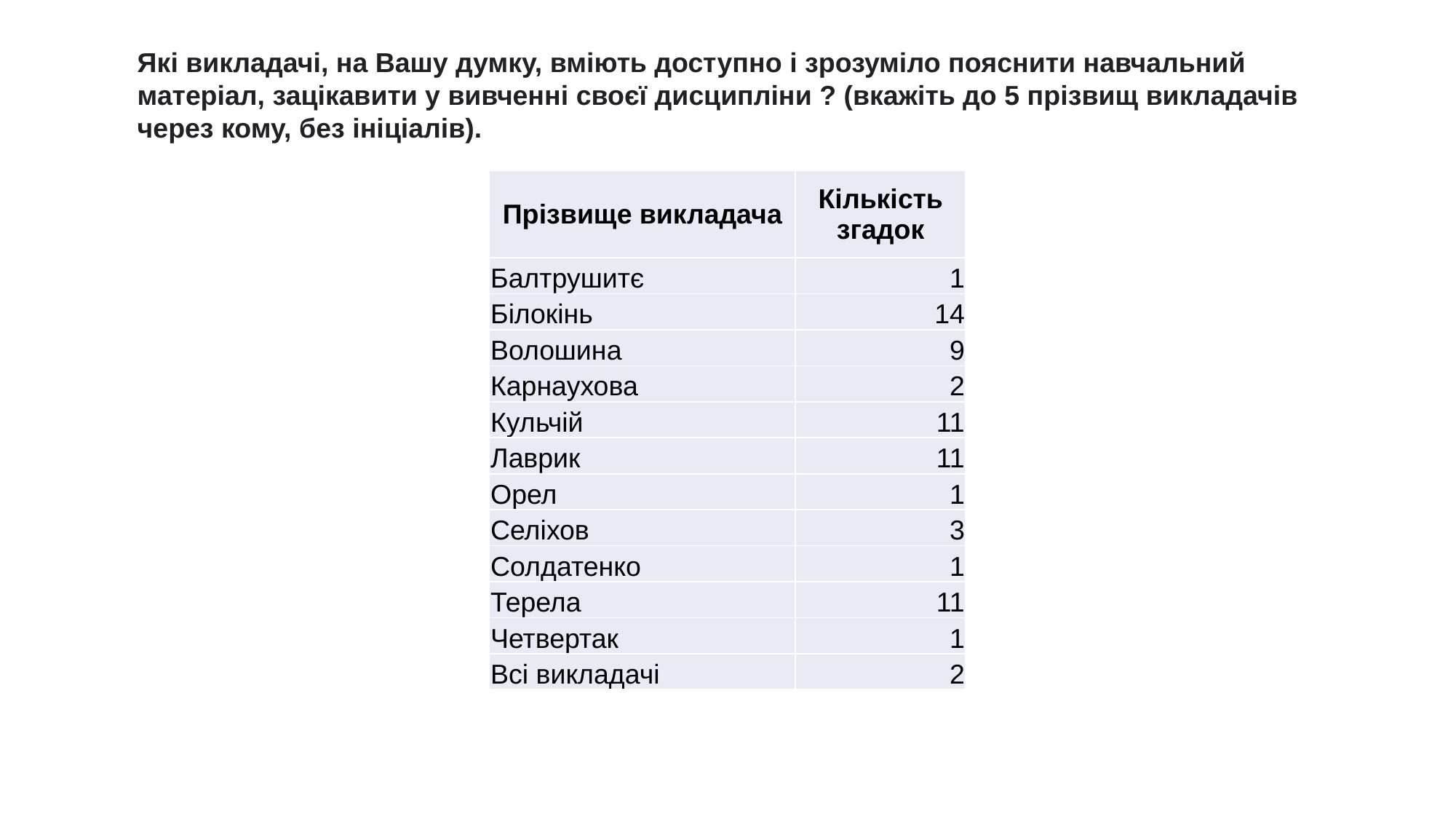

Які викладачі, на Вашу думку, вміють доступно і зрозуміло пояснити навчальний матеріал, зацікавити у вивченні своєї дисципліни ? (вкажіть до 5 прізвищ викладачів через кому, без ініціалів).

| Прізвище викладача | Кількість згадок |
| --- | --- |
| Балтрушитє | 1 |
| Білокінь | 14 |
| Волошина | 9 |
| Карнаухова | 2 |
| Кульчій | 11 |
| Лаврик | 11 |
| Орел | 1 |
| Селіхов | 3 |
| Солдатенко | 1 |
| Терела | 11 |
| Четвертак | 1 |
| Всі викладачі | 2 |